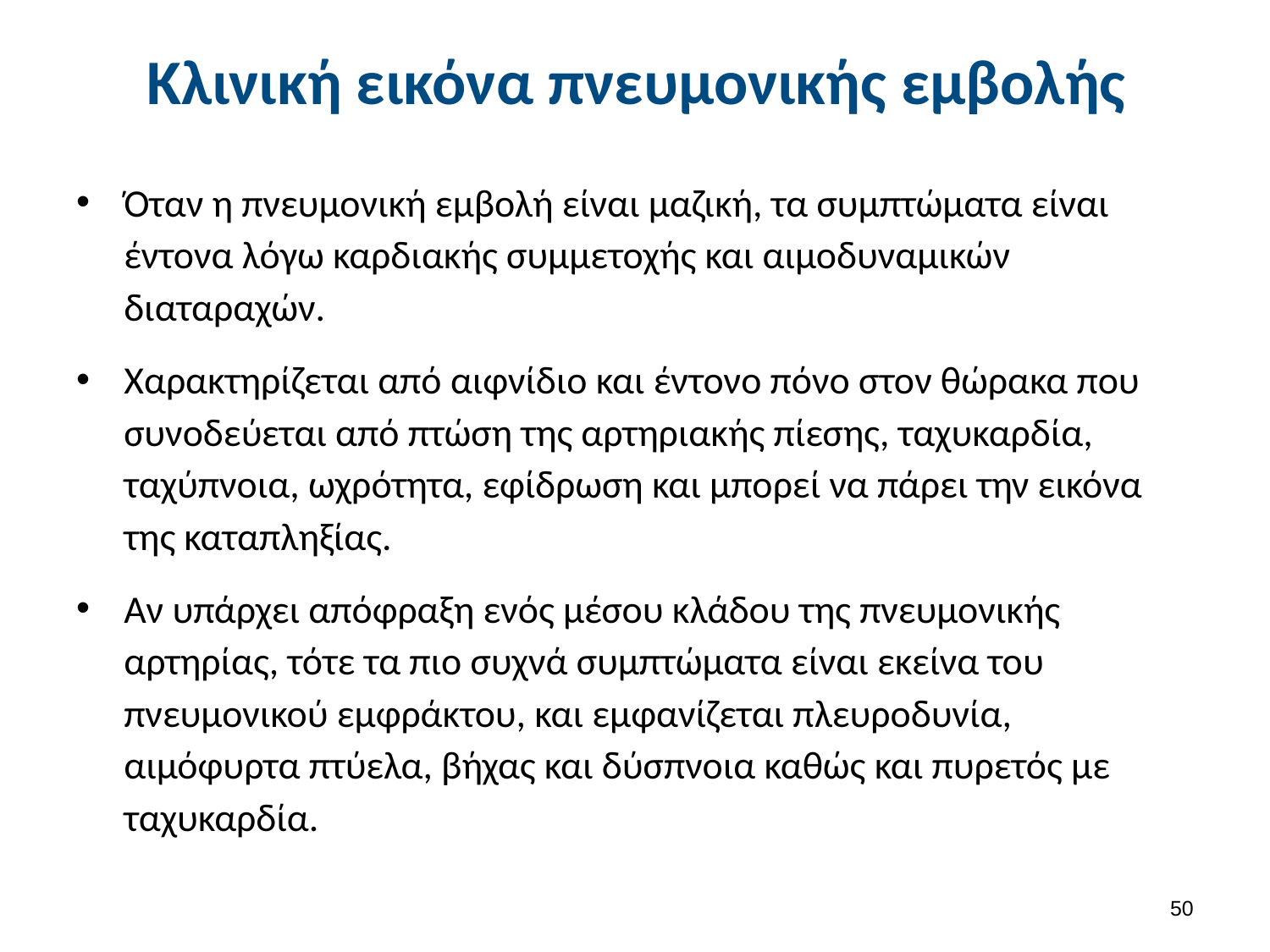

# Κλινική εικόνα πνευμονικής εμβολής
Όταν η πνευμονική εμβολή είναι μαζική, τα συμπτώματα είναι έντονα λόγω καρδιακής συμμετοχής και αιμοδυναμικών διαταραχών.
Χαρακτηρίζεται από αιφνίδιο και έντονο πόνο στον θώρακα που συνοδεύεται από πτώση της αρτηριακής πίεσης, ταχυκαρδία, ταχύπνοια, ωχρότητα, εφίδρωση και μπορεί να πάρει την εικόνα της καταπληξίας.
Αν υπάρχει απόφραξη ενός μέσου κλάδου της πνευμονικής αρτηρίας, τότε τα πιο συχνά συμπτώματα είναι εκείνα του πνευμονικού εμφράκτου, και εμφανίζεται πλευροδυνία, αιμόφυρτα πτύελα, βήχας και δύσπνοια καθώς και πυρετός με ταχυκαρδία.
50